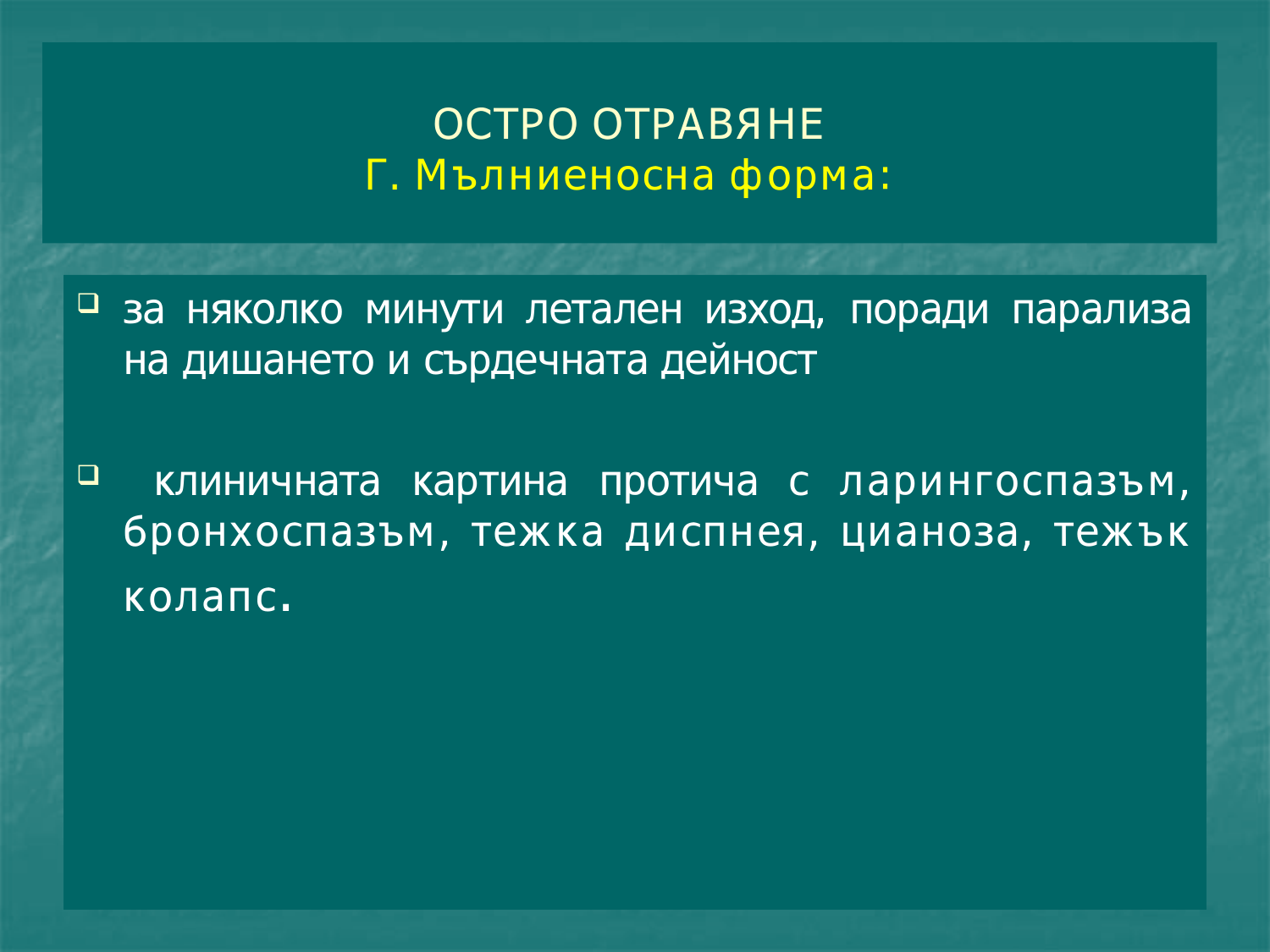

# ОСТРО ОТРАВЯНЕ Г. Мълниеносна форма:
за няколко минути летален изход, поради парализа на дишането и сърдечната дейност

 клиничната картина протича с ларингоспазъм, бронхоспазъм, тежка диспнея, цианоза, тежък колапс.